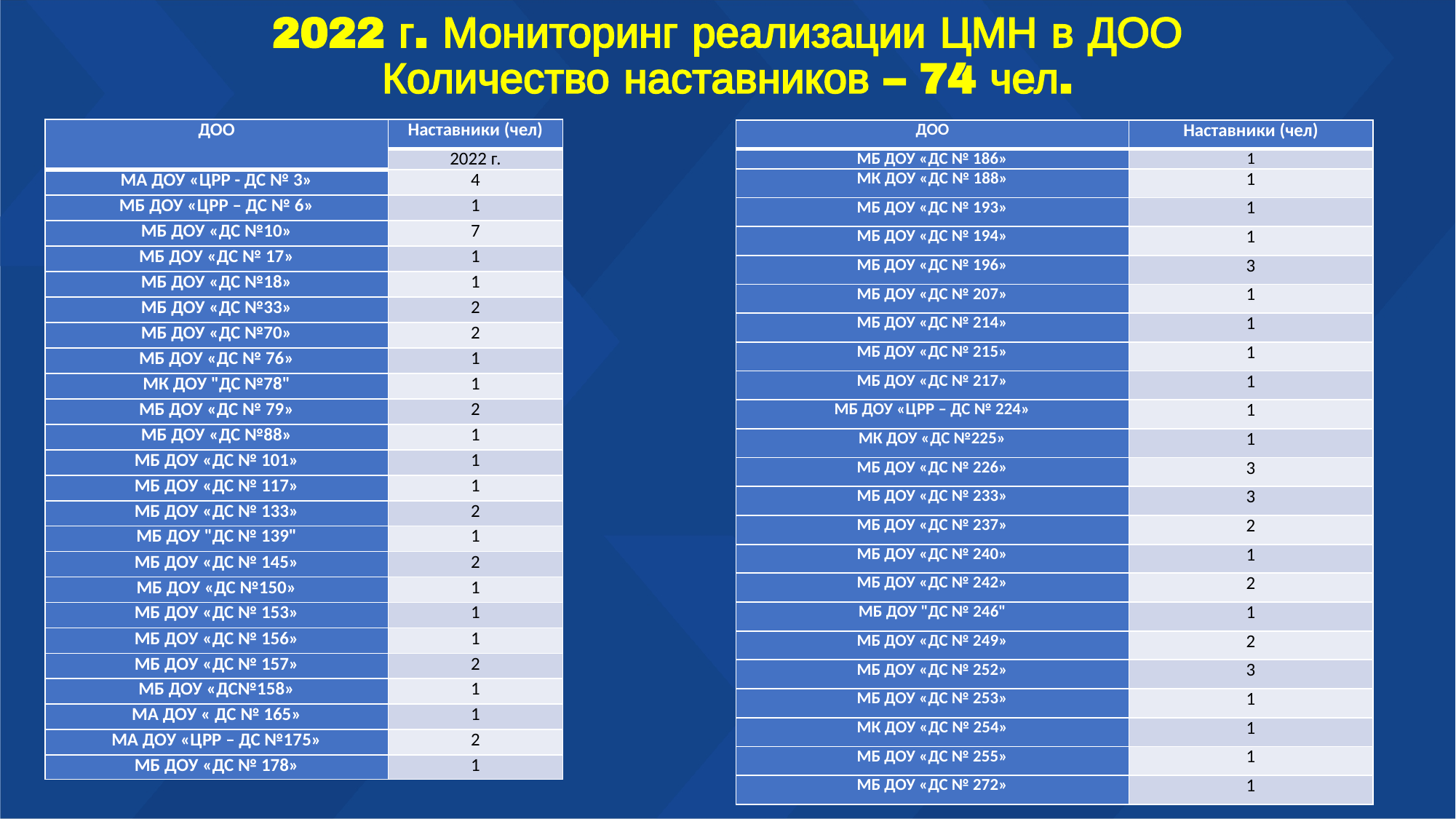

# 2022 г. Мониторинг реализации ЦМН в ДОО Количество наставников – 74 чел.
| ДОО | Наставники (чел) |
| --- | --- |
|  | 2022 г. |
| МА ДОУ «ЦРР - ДС № 3» | 4 |
| МБ ДОУ «ЦРР – ДС № 6» | 1 |
| МБ ДОУ «ДС №10» | 7 |
| МБ ДОУ «ДС № 17» | 1 |
| МБ ДОУ «ДС №18» | 1 |
| МБ ДОУ «ДС №33» | 2 |
| МБ ДОУ «ДС №70» | 2 |
| МБ ДОУ «ДС № 76» | 1 |
| МК ДОУ "ДС №78" | 1 |
| МБ ДОУ «ДС № 79» | 2 |
| МБ ДОУ «ДС №88» | 1 |
| МБ ДОУ «ДС № 101» | 1 |
| МБ ДОУ «ДС № 117» | 1 |
| МБ ДОУ «ДС № 133» | 2 |
| МБ ДОУ "ДС № 139" | 1 |
| МБ ДОУ «ДС № 145» | 2 |
| МБ ДОУ «ДС №150» | 1 |
| МБ ДОУ «ДС № 153» | 1 |
| МБ ДОУ «ДС № 156» | 1 |
| МБ ДОУ «ДС № 157» | 2 |
| МБ ДОУ «ДС№158» | 1 |
| МА ДОУ « ДС № 165» | 1 |
| МА ДОУ «ЦРР – ДС №175» | 2 |
| МБ ДОУ «ДС № 178» | 1 |
| ДОО | Наставники (чел) |
| --- | --- |
| МБ ДОУ «ДС № 186» | 1 |
| МК ДОУ «ДС № 188» | 1 |
| МБ ДОУ «ДС № 193» | 1 |
| МБ ДОУ «ДС № 194» | 1 |
| МБ ДОУ «ДС № 196» | 3 |
| МБ ДОУ «ДС № 207» | 1 |
| МБ ДОУ «ДС № 214» | 1 |
| МБ ДОУ «ДС № 215» | 1 |
| МБ ДОУ «ДС № 217» | 1 |
| МБ ДОУ «ЦРР – ДС № 224» | 1 |
| МК ДОУ «ДС №225» | 1 |
| МБ ДОУ «ДС № 226» | 3 |
| МБ ДОУ «ДС № 233» | 3 |
| МБ ДОУ «ДС № 237» | 2 |
| МБ ДОУ «ДС № 240» | 1 |
| МБ ДОУ «ДС № 242» | 2 |
| МБ ДОУ "ДС № 246" | 1 |
| МБ ДОУ «ДС № 249» | 2 |
| МБ ДОУ «ДС № 252» | 3 |
| МБ ДОУ «ДС № 253» | 1 |
| МК ДОУ «ДС № 254» | 1 |
| МБ ДОУ «ДС № 255» | 1 |
| МБ ДОУ «ДС № 272» | 1 |